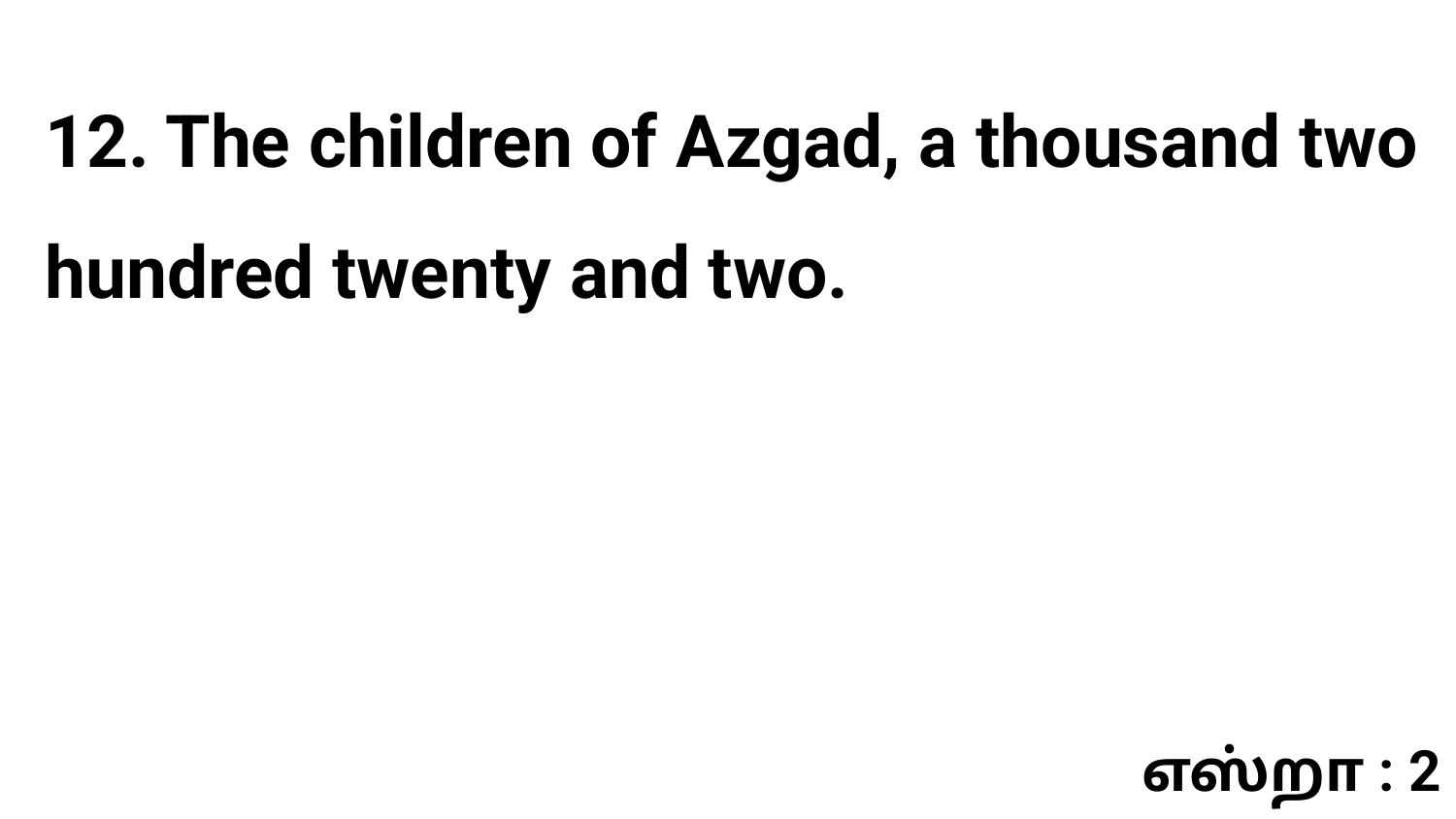

12. The children of Azgad, a thousand two hundred twenty and two.
எஸ்றா : 2